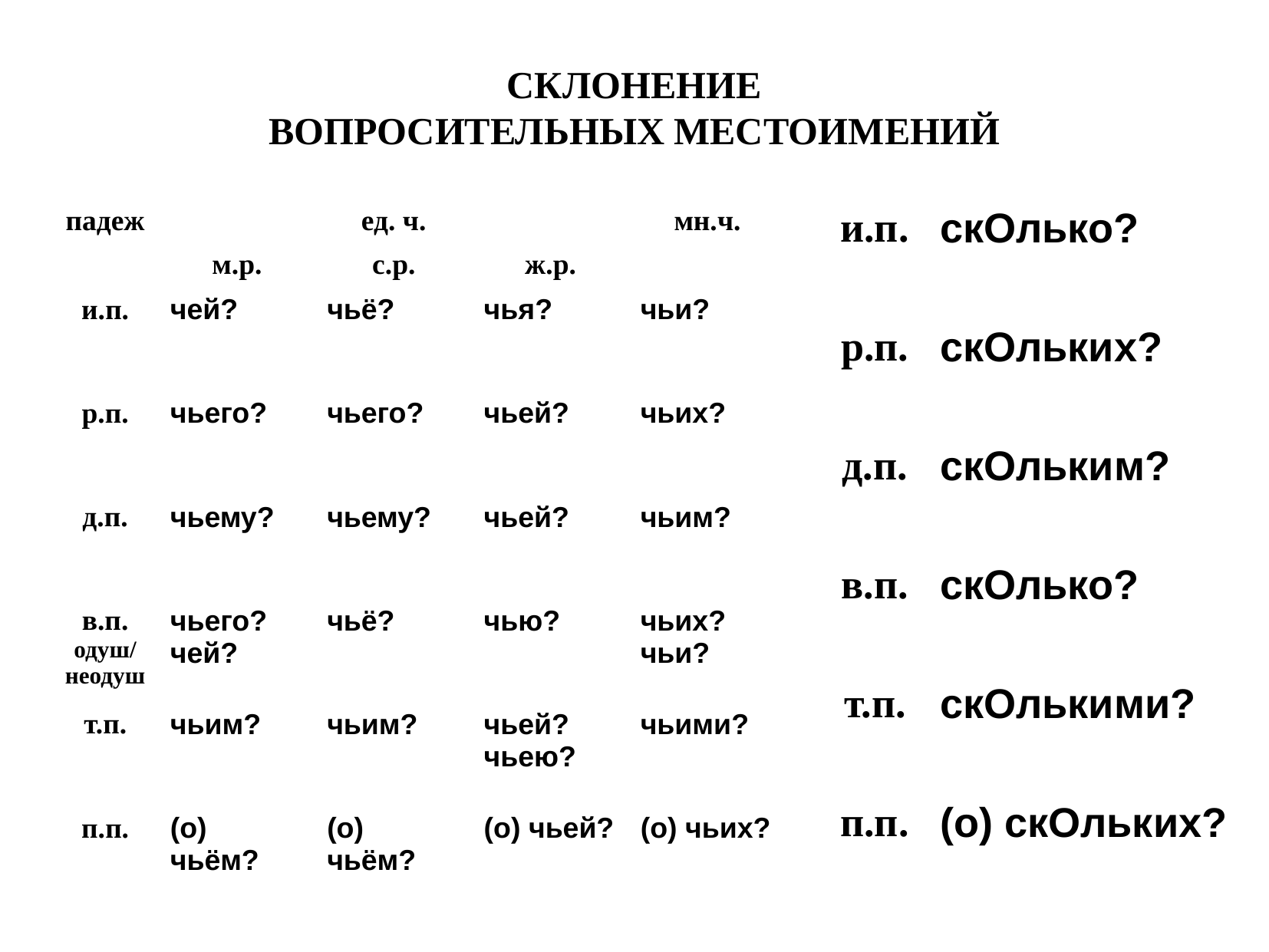

СКЛОНЕНИЕ
ВОПРОСИТЕЛЬНЫХ МЕСТОИМЕНИЙ
| и.п. | скОлько? |
| --- | --- |
| р.п. | скОльких? |
| д.п. | скОльким? |
| в.п. | скОлько? |
| т.п. | скОлькими? |
| п.п. | (о) скОльких? |
| падеж | ед. ч. |  |  | мн.ч. |
| --- | --- | --- | --- | --- |
|  | м.р. | с.р. | ж.р. |  |
| и.п. | чей? | чьё? | чья? | чьи? |
| р.п. | чьего? | чьего? | чьей? | чьих? |
| д.п. | чьему? | чьему? | чьей? | чьим? |
| в.п. одуш/ неодуш | чьего? чей? | чьё? | чью? | чьих? чьи? |
| т.п. | чьим? | чьим? | чьей? чьею? | чьими? |
| п.п. | (о) чьём? | (о) чьём? | (о) чьей? | (о) чьих? |